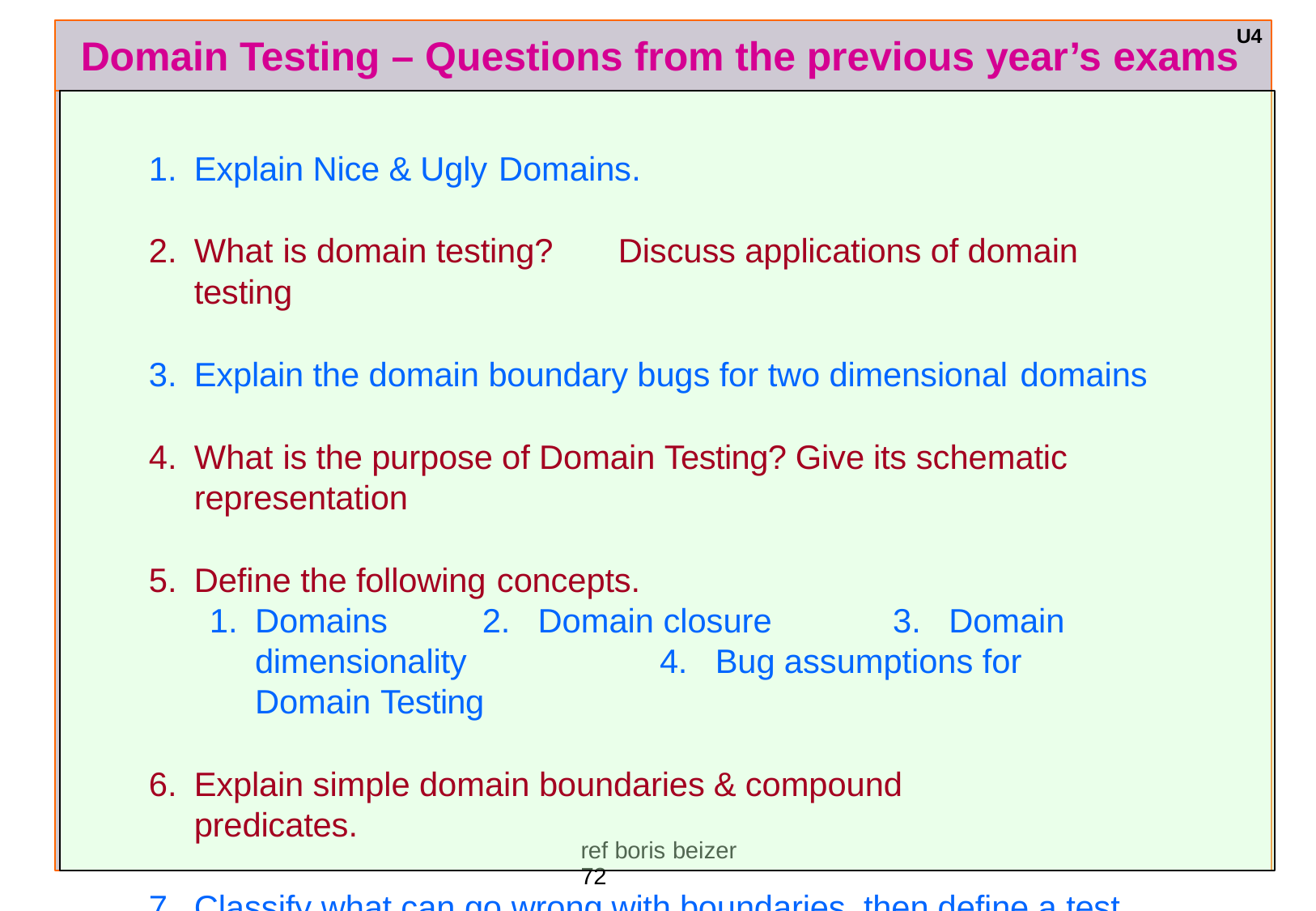

U4
# Domain Testing – Questions from the previous year’s exams

Explain Nice & Ugly Domains.

What is domain testing?	Discuss applications of domain testing

Explain the domain boundary bugs for two dimensional domains

What is the purpose of Domain Testing? Give its schematic
representation

Define the following concepts.
Domains	2.	Domain closure	3. 	 Domain
dimensionality	4.	Bug assumptions for Domain Testing

Explain simple domain boundaries & compound predicates.

Classify what can go wrong with boundaries, then define a test  strategy for each case in domain testing.
ref boris beizer	72